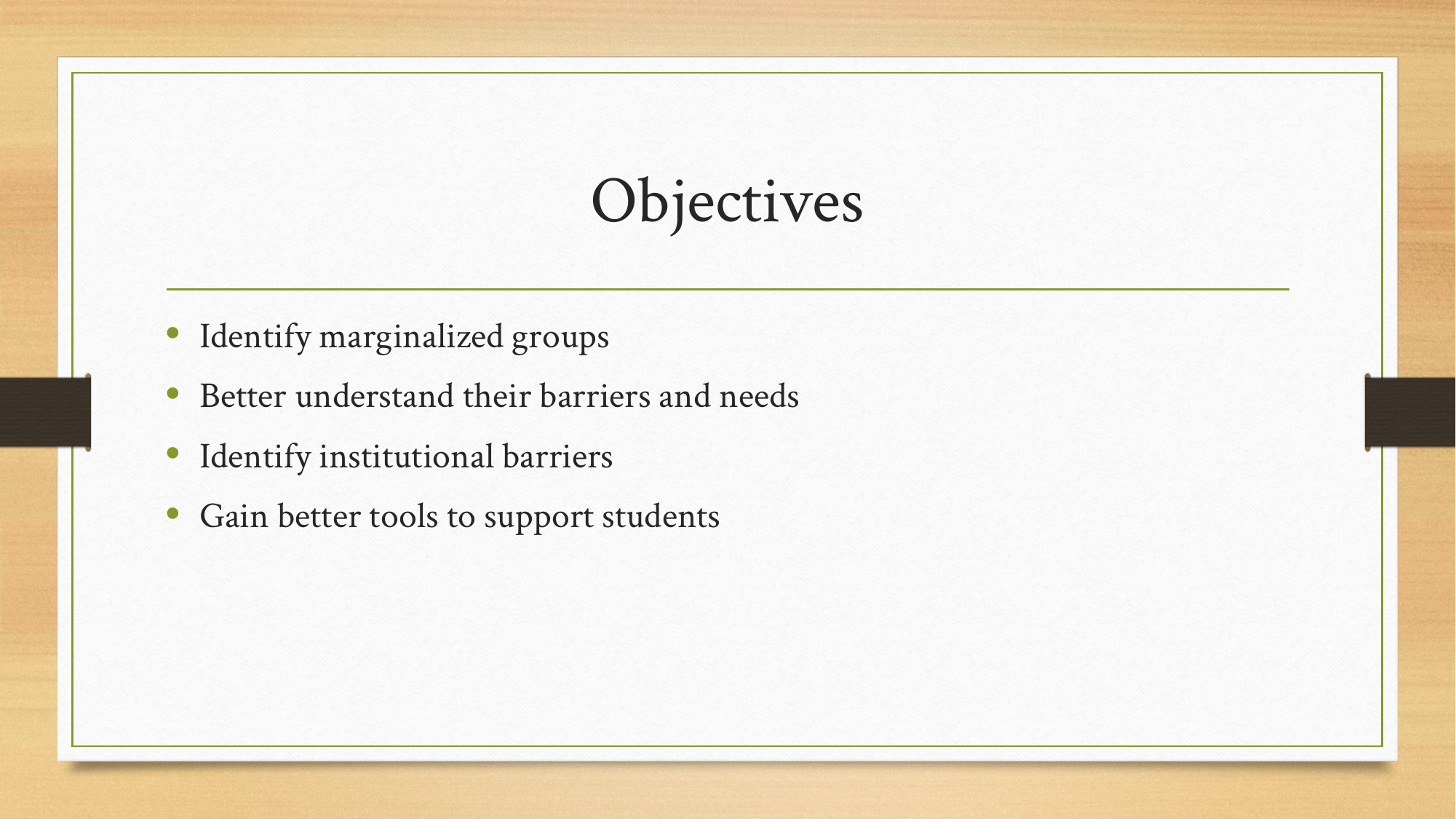

# Objectives
Identify marginalized groups
Better understand their barriers and needs
Identify institutional barriers
Gain better tools to support students